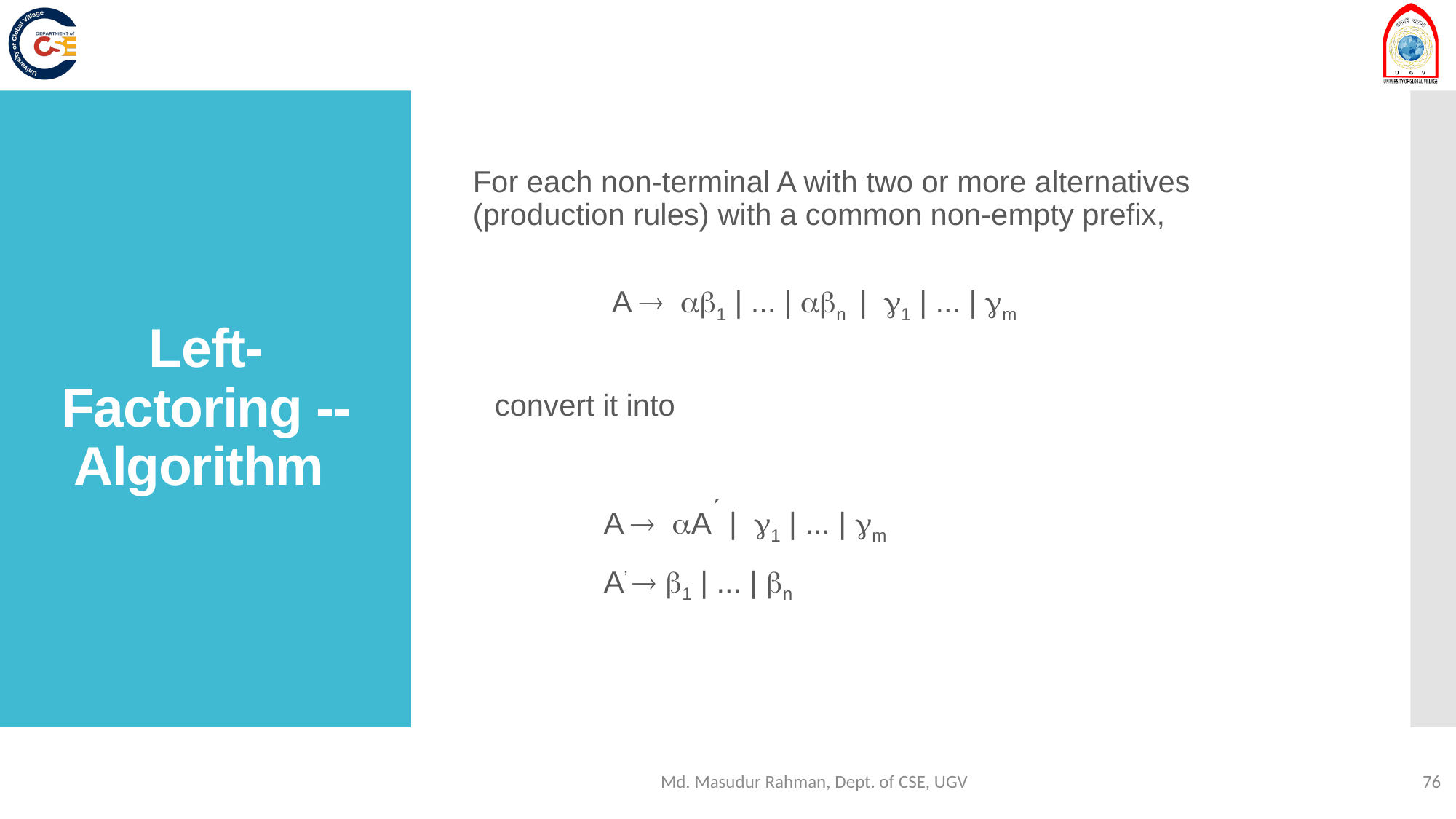

For each non-terminal A with two or more alternatives (production rules) with a common non-empty prefix,

		 A →  αβ1 | ... | αβn  |  γ1 | ... | γm

	convert it into

		A →  αA′ |  γ1 | ... | γm
		A’ → β1 | ... | βn

# Left-Factoring -- Algorithm
Md. Masudur Rahman, Dept. of CSE, UGV
76